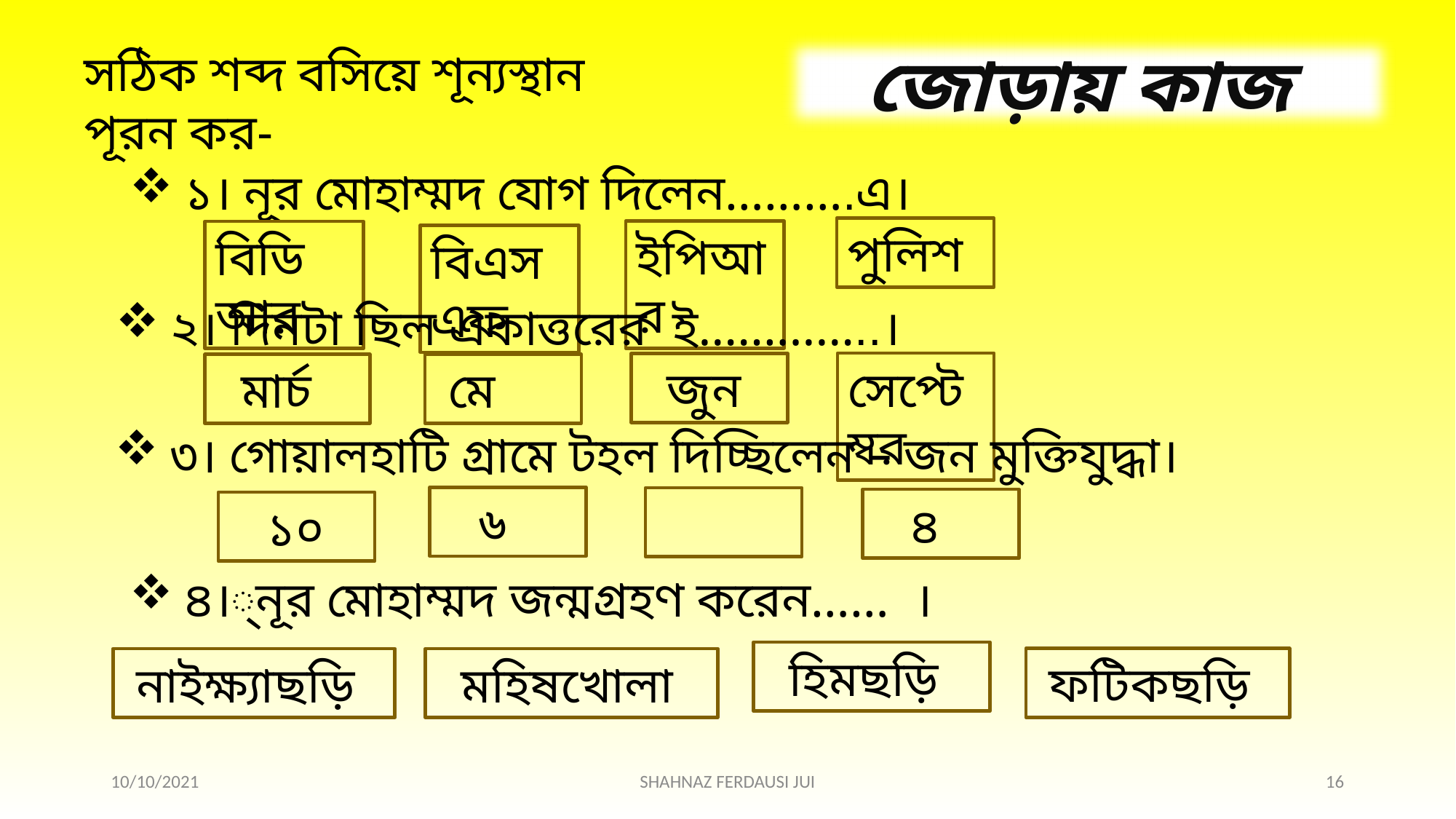

জোড়ায় কাজ
সঠিক শব্দ বসিয়ে শূন্যস্থান পূরন কর-
১। নূর মোহাম্মদ যোগ দিলেন……….এ।
পুলিশ
ইপিআর
বিডিআর
বিএসএফ
২। দিনটা ছিল একাত্তরের  ই…………..।
সেপ্টেম্বর
  জুন
  মার্চ
 মে
৩। গোয়ালহাটি গ্রামে টহল দিচ্ছিলেন – জন মুক্তিযুদ্ধা।
   ৬

   ৪
   ১০
৪।্নূর মোহাম্মদ জন্মগ্রহণ করেন……  ।
  হিমছড়ি
 ফটিকছড়ি
 নাইক্ষ্যাছড়ি
  মহিষখোলা
10/10/2021
SHAHNAZ FERDAUSI JUI
16